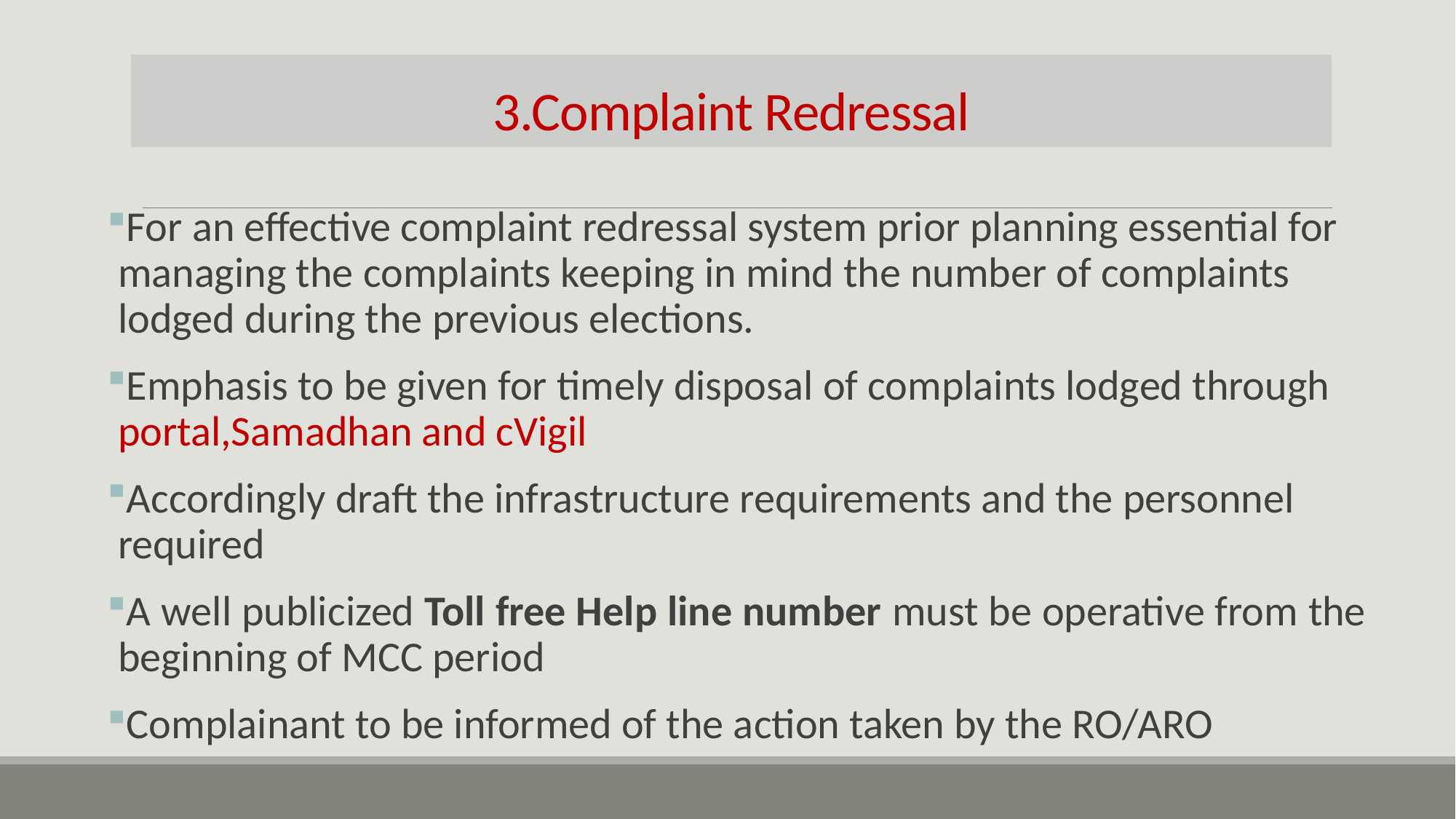

# 3.Complaint Redressal
For an effective complaint redressal system prior planning essential for managing the complaints keeping in mind the number of complaints lodged during the previous elections.
Emphasis to be given for timely disposal of complaints lodged through portal,Samadhan and cVigil
Accordingly draft the infrastructure requirements and the personnel required
A well publicized Toll free Help line number must be operative from the beginning of MCC period
Complainant to be informed of the action taken by the RO/ARO